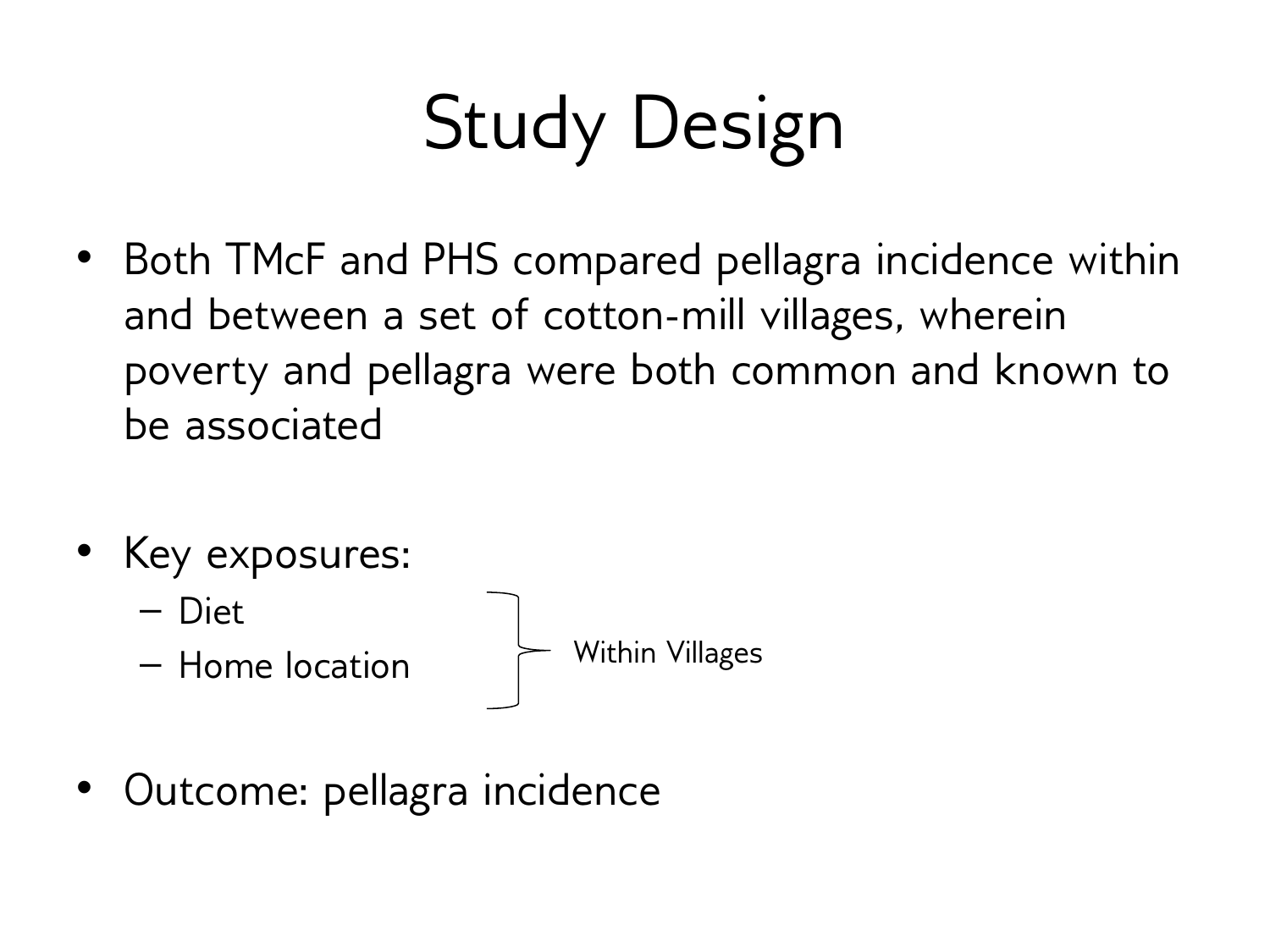

# Study Design
Both TMcF and PHS compared pellagra incidence within and between a set of cotton-mill villages, wherein poverty and pellagra were both common and known to be associated

Key exposures:
Diet
Home location

Outcome: pellagra incidence

Within Villages